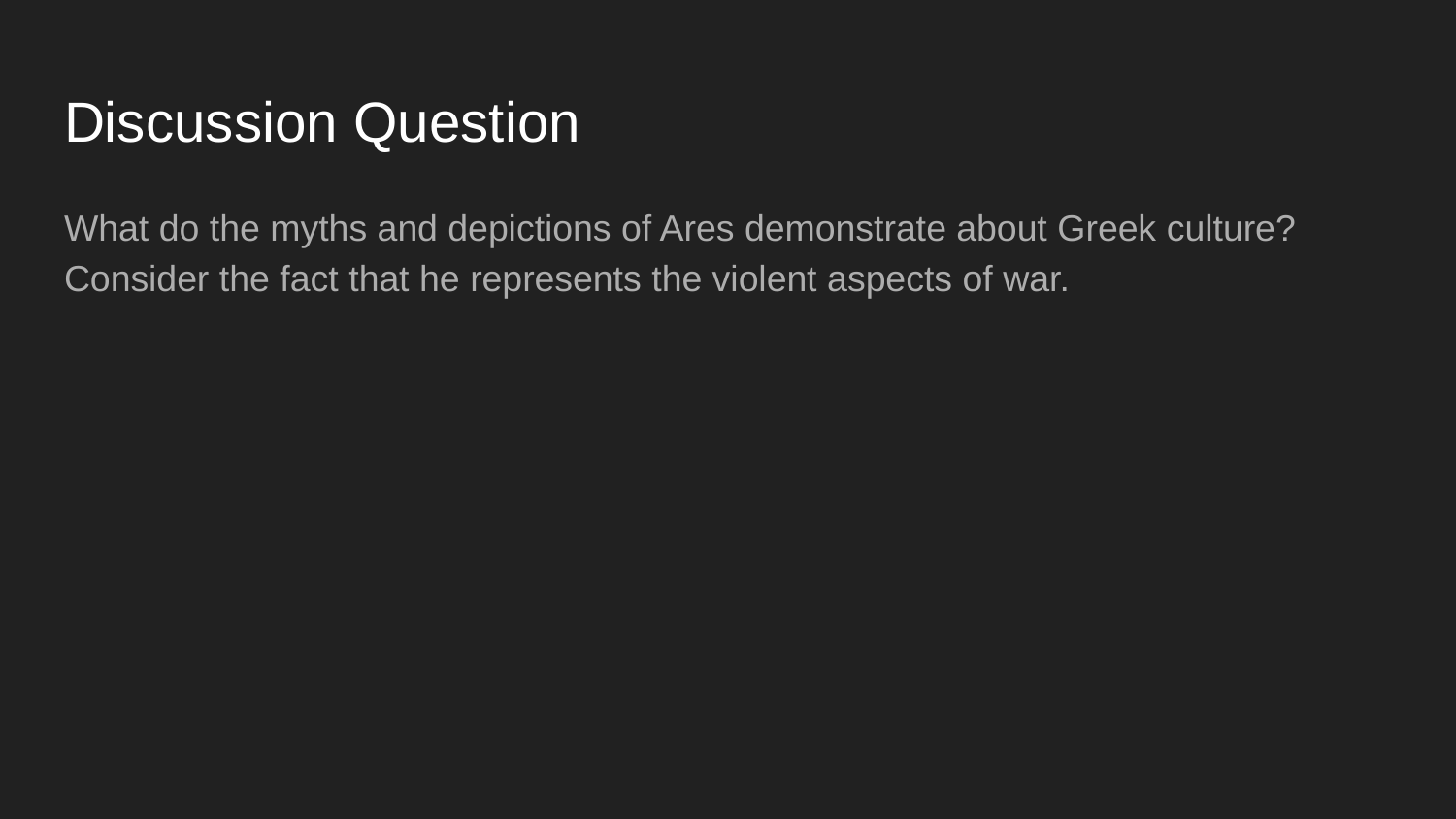

# Discussion Question
What do the myths and depictions of Ares demonstrate about Greek culture?  Consider the fact that he represents the violent aspects of war.